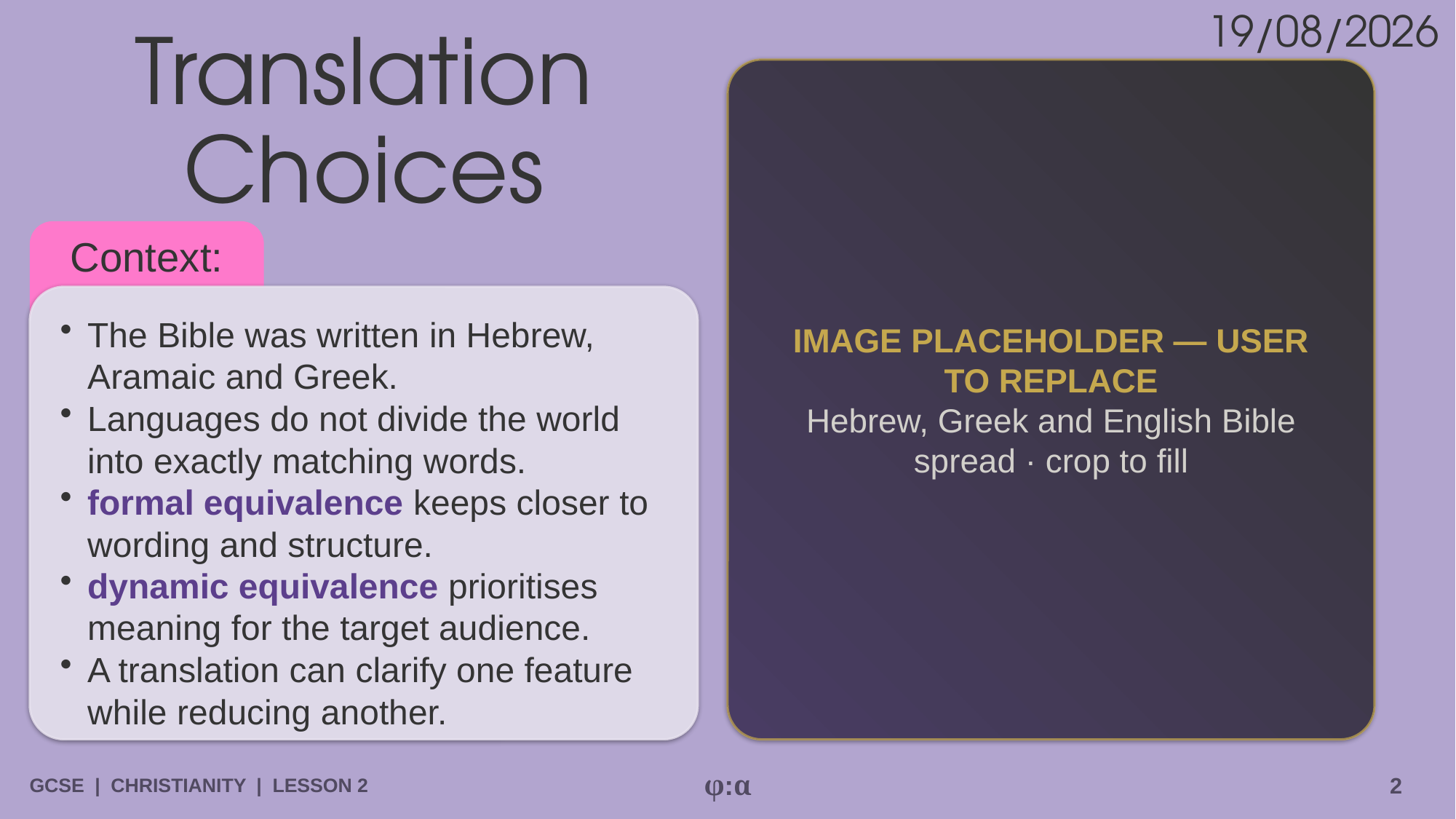

19/08/2026
# Translation Choices
IMAGE PLACEHOLDER — USER TO REPLACE
Hebrew, Greek and English Bible spread · crop to fill
Context:
​The Bible was written in Hebrew, Aramaic and Greek.
​Languages do not divide the world into exactly matching words.
​formal equivalence keeps closer to wording and structure.
​dynamic equivalence prioritises meaning for the target audience.
​A translation can clarify one feature while reducing another.
GCSE  |  CHRISTIANITY  |  LESSON 2
φ:α
2